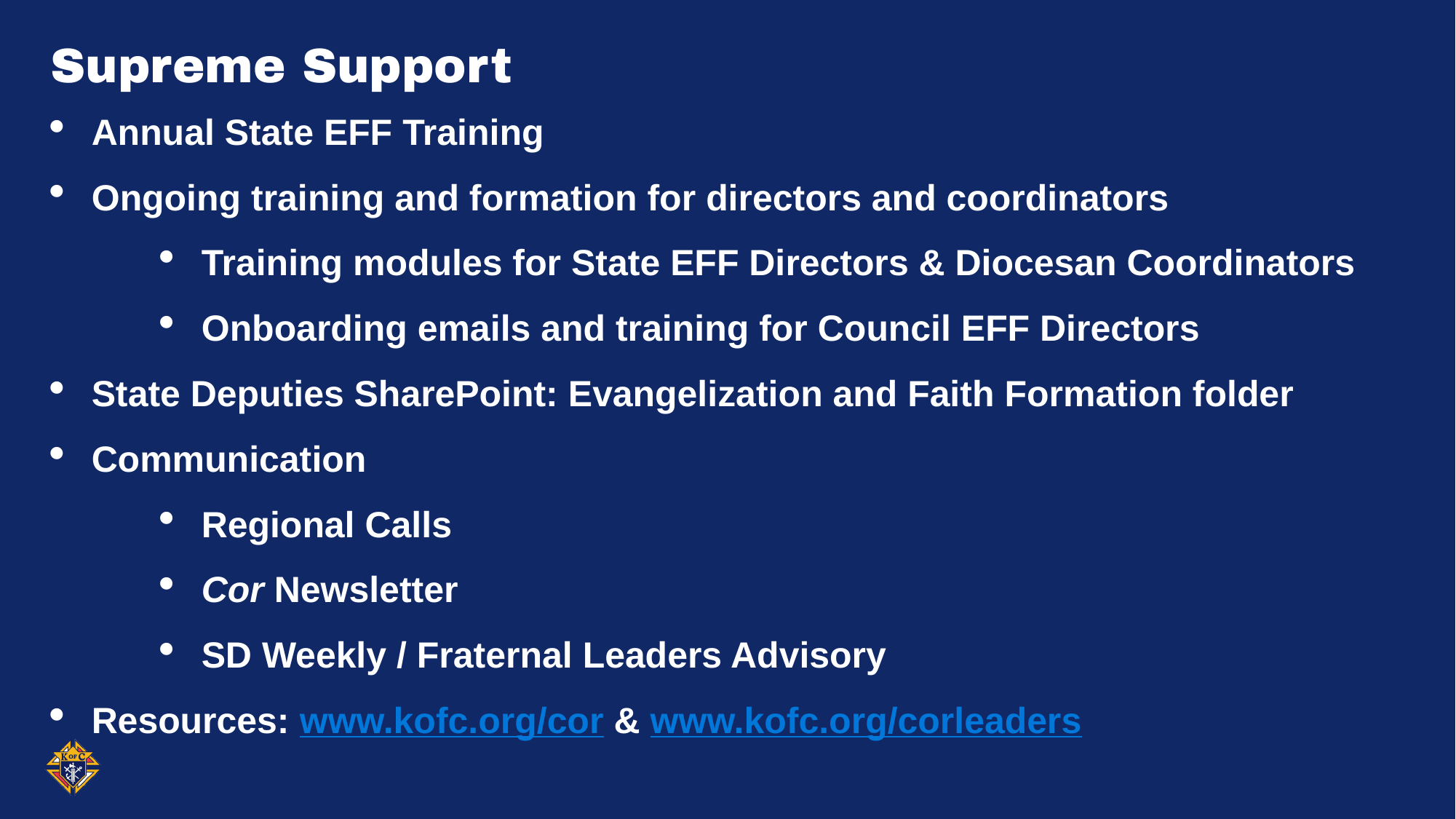

# Supreme Support
Annual State EFF Training
Ongoing training and formation for directors and coordinators
Training modules for State EFF Directors & Diocesan Coordinators
Onboarding emails and training for Council EFF Directors
State Deputies SharePoint: Evangelization and Faith Formation folder
Communication
Regional Calls
Cor Newsletter
SD Weekly / Fraternal Leaders Advisory
Resources: www.kofc.org/cor & www.kofc.org/corleaders